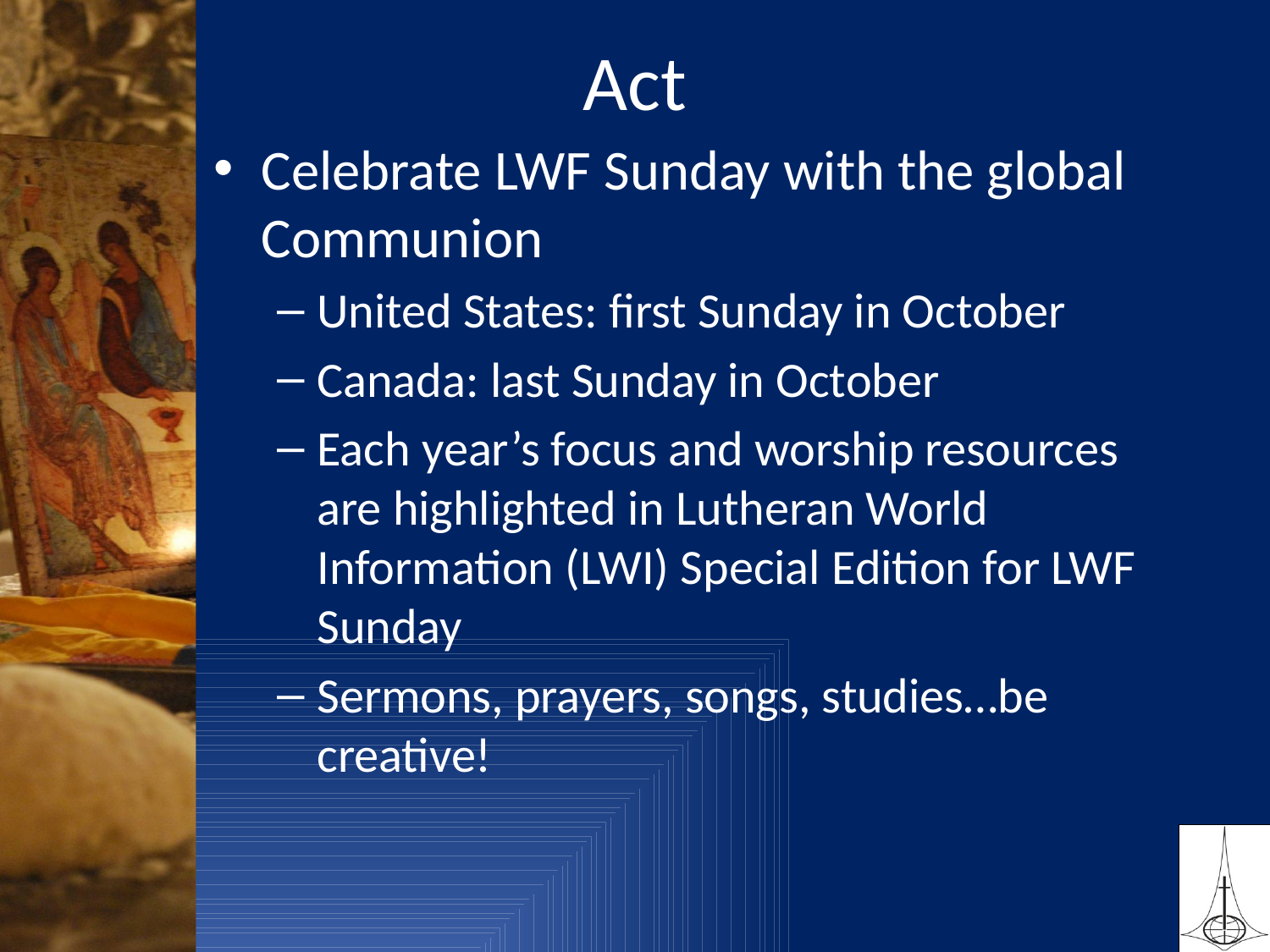

# Act
Celebrate LWF Sunday with the global Communion
United States: first Sunday in October
Canada: last Sunday in October
Each year’s focus and worship resources are highlighted in Lutheran World Information (LWI) Special Edition for LWF Sunday
Sermons, prayers, songs, studies…be creative!